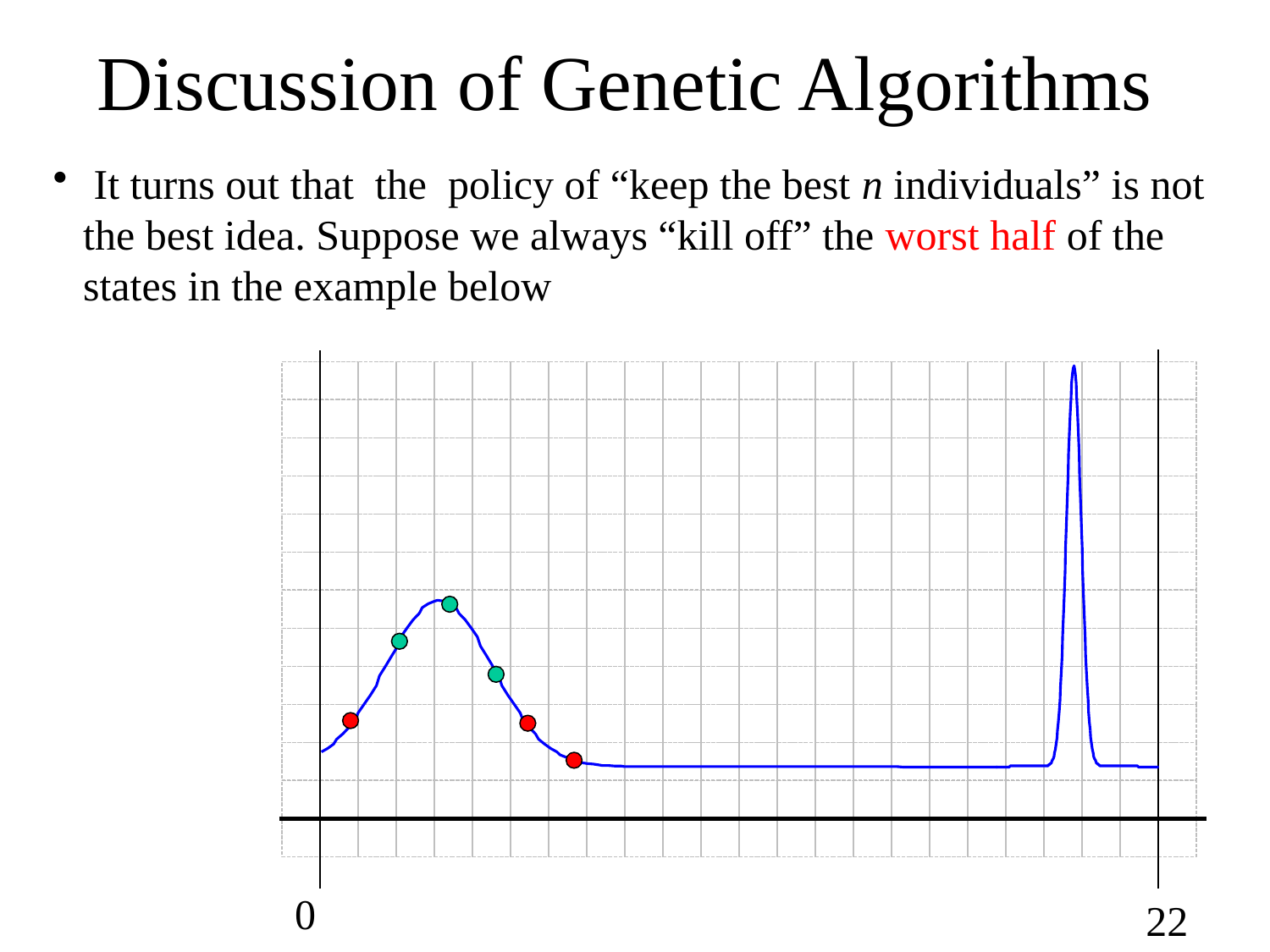

# Discussion of Genetic Algorithms
 It turns out that  the  policy of “keep the best n individuals” is not the best idea. Suppose we always “kill off” the worst half of the states in the example below

0
22